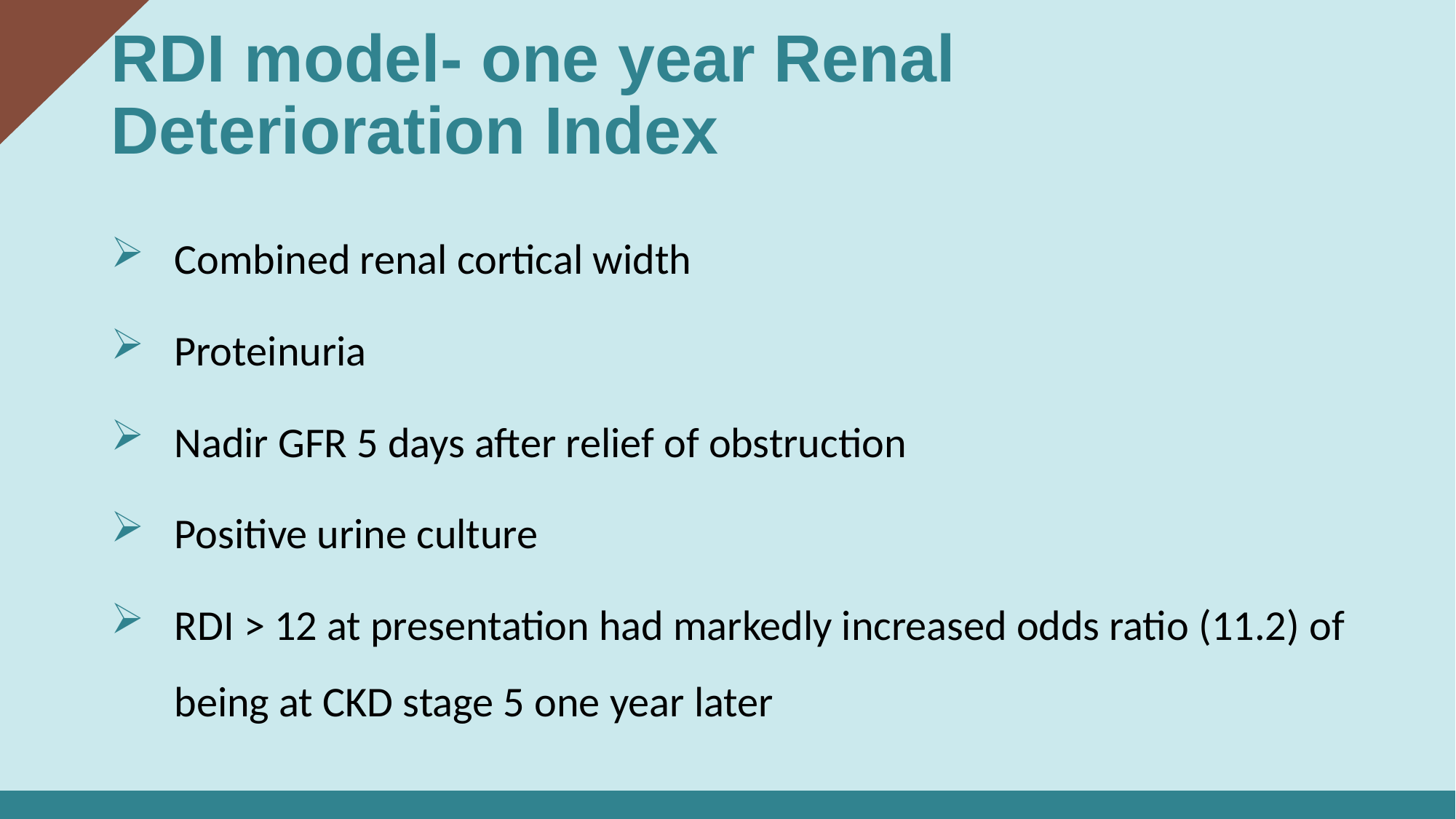

RDI model- one year Renal Deterioration Index
Combined renal cortical width
Proteinuria
Nadir GFR 5 days after relief of obstruction
Positive urine culture
RDI > 12 at presentation had markedly increased odds ratio (11.2) of being at CKD stage 5 one year later